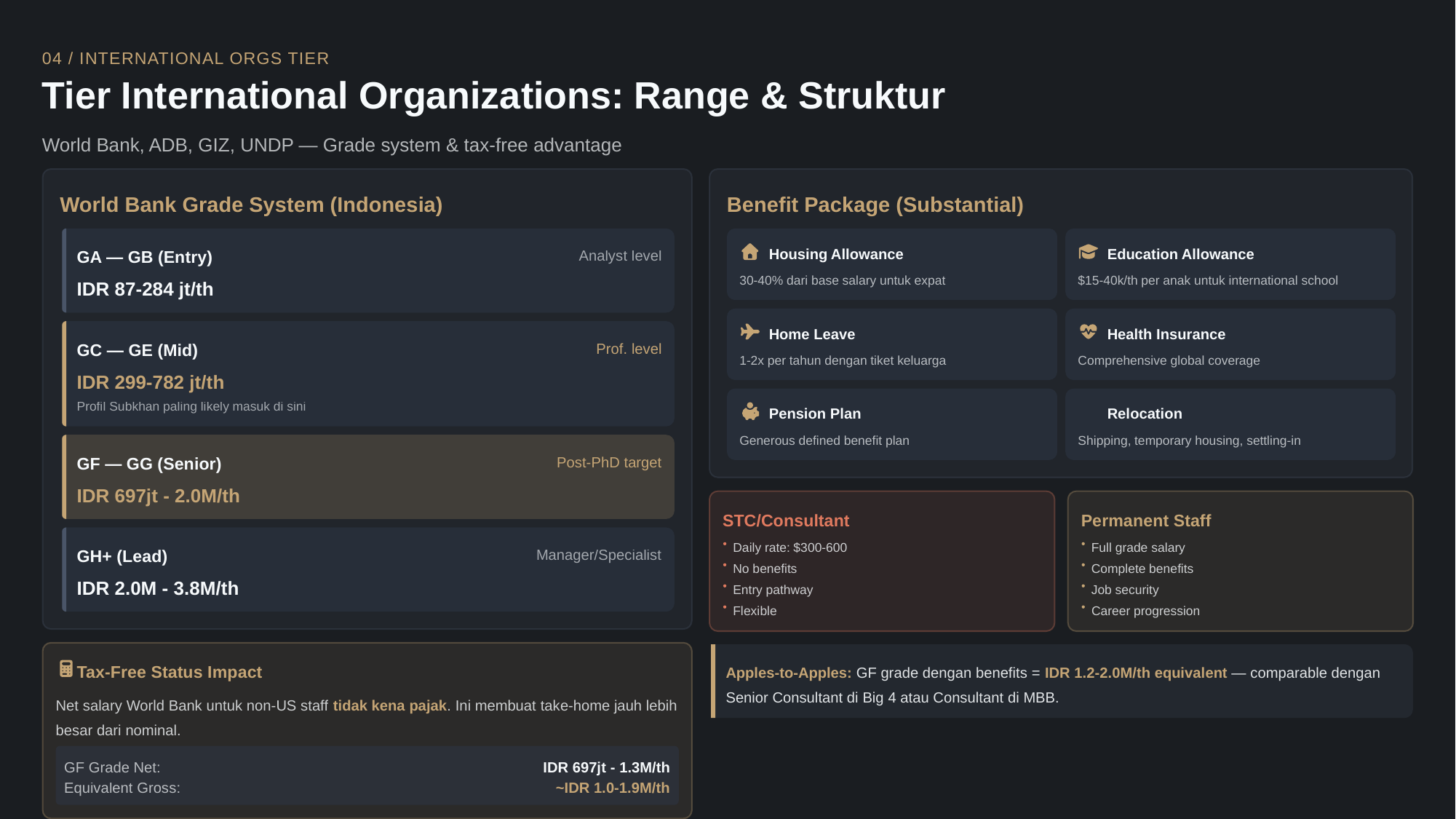

04 / INTERNATIONAL ORGS TIER
Tier International Organizations: Range & Struktur
World Bank, ADB, GIZ, UNDP — Grade system & tax-free advantage

World Bank Grade System (Indonesia)
Benefit Package (Substantial)

GA — GB (Entry)
Housing Allowance
Education Allowance
Analyst level

IDR 87-284 jt/th
30-40% dari base salary untuk expat
$15-40k/th per anak untuk international school

Home Leave
Health Insurance

GC — GE (Mid)
Prof. level
1-2x per tahun dengan tiket keluarga
Comprehensive global coverage
IDR 299-782 jt/th

Profil Subkhan paling likely masuk di sini
Pension Plan
Relocation

Generous defined benefit plan
Shipping, temporary housing, settling-in

GF — GG (Senior)
Post-PhD target
IDR 697jt - 2.0M/th

STC/Consultant
Permanent Staff

Daily rate: $300-600
Full grade salary
GH+ (Lead)
Manager/Specialist

No benefits
Complete benefits

IDR 2.0M - 3.8M/th
Entry pathway
Job security

Flexible
Career progression

Tax-Free Status Impact
Apples-to-Apples: GF grade dengan benefits = IDR 1.2-2.0M/th equivalent — comparable dengan Senior Consultant di Big 4 atau Consultant di MBB.

Net salary World Bank untuk non-US staff tidak kena pajak. Ini membuat take-home jauh lebih besar dari nominal.

GF Grade Net:
IDR 697jt - 1.3M/th
Equivalent Gross:
~IDR 1.0-1.9M/th